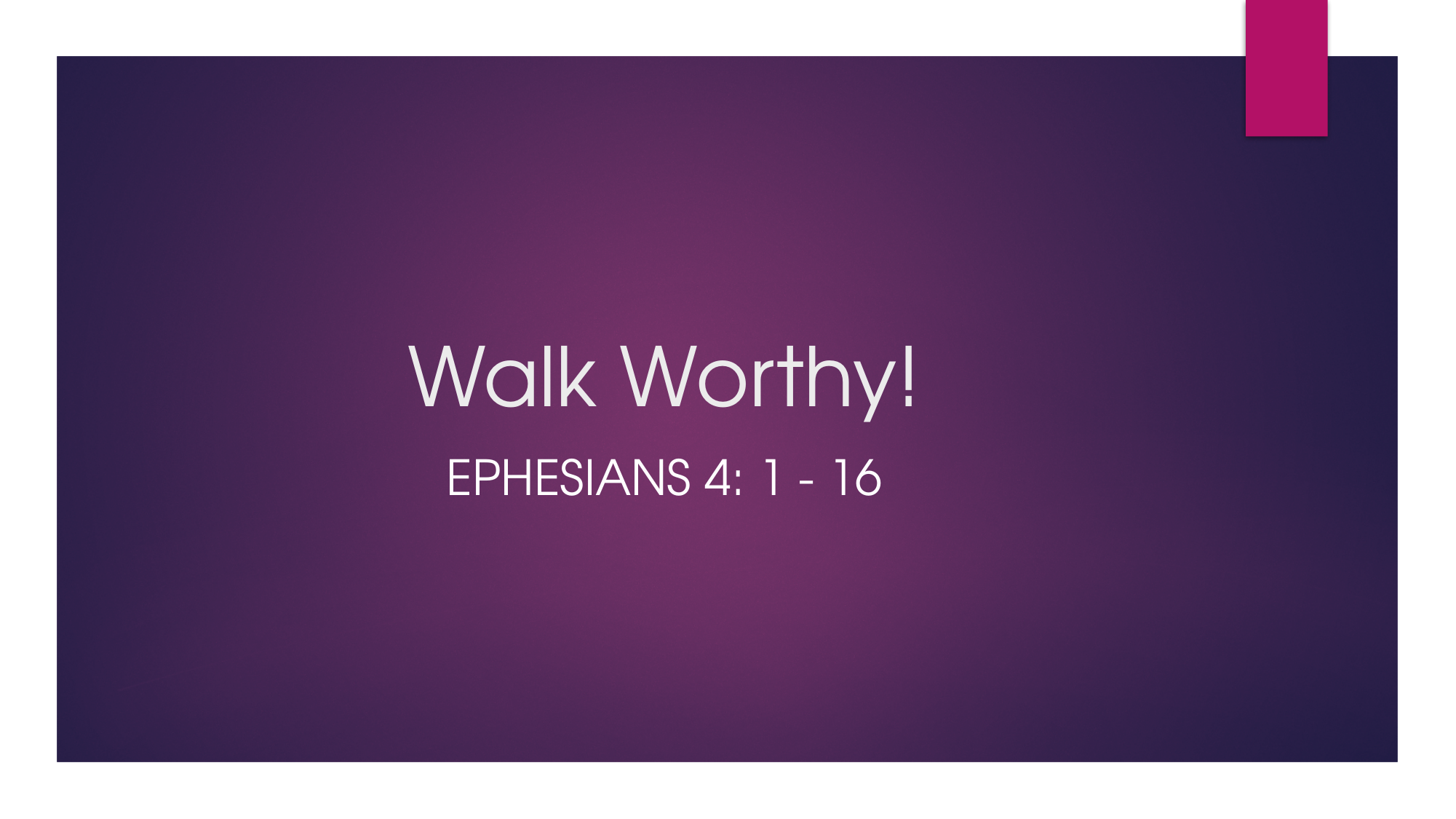

# Walk Worthy!
Ephesians 4: 1 - 16